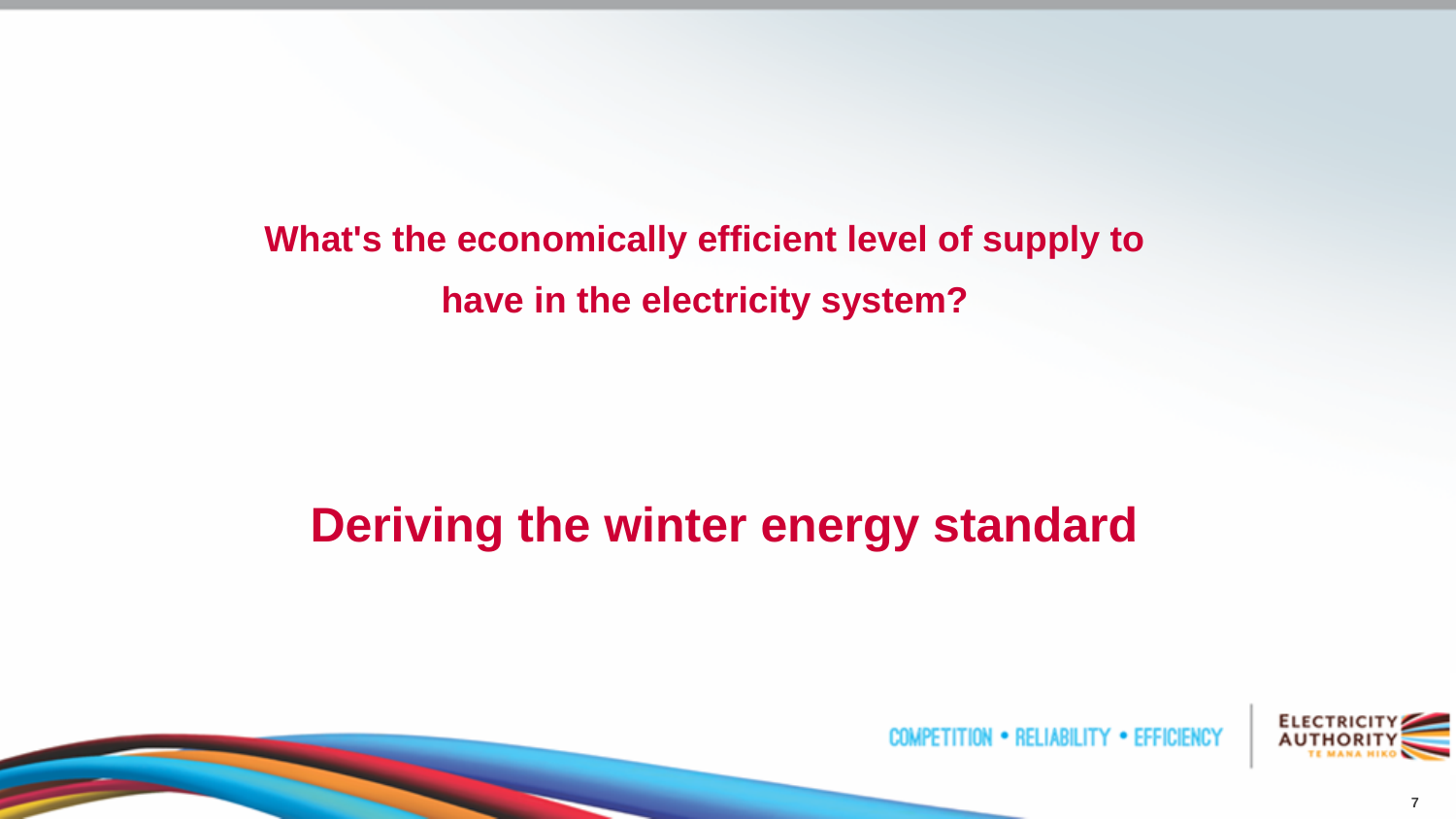

# What's the economically efficient level of supply to have in the electricity system?
Deriving the winter energy standard
7